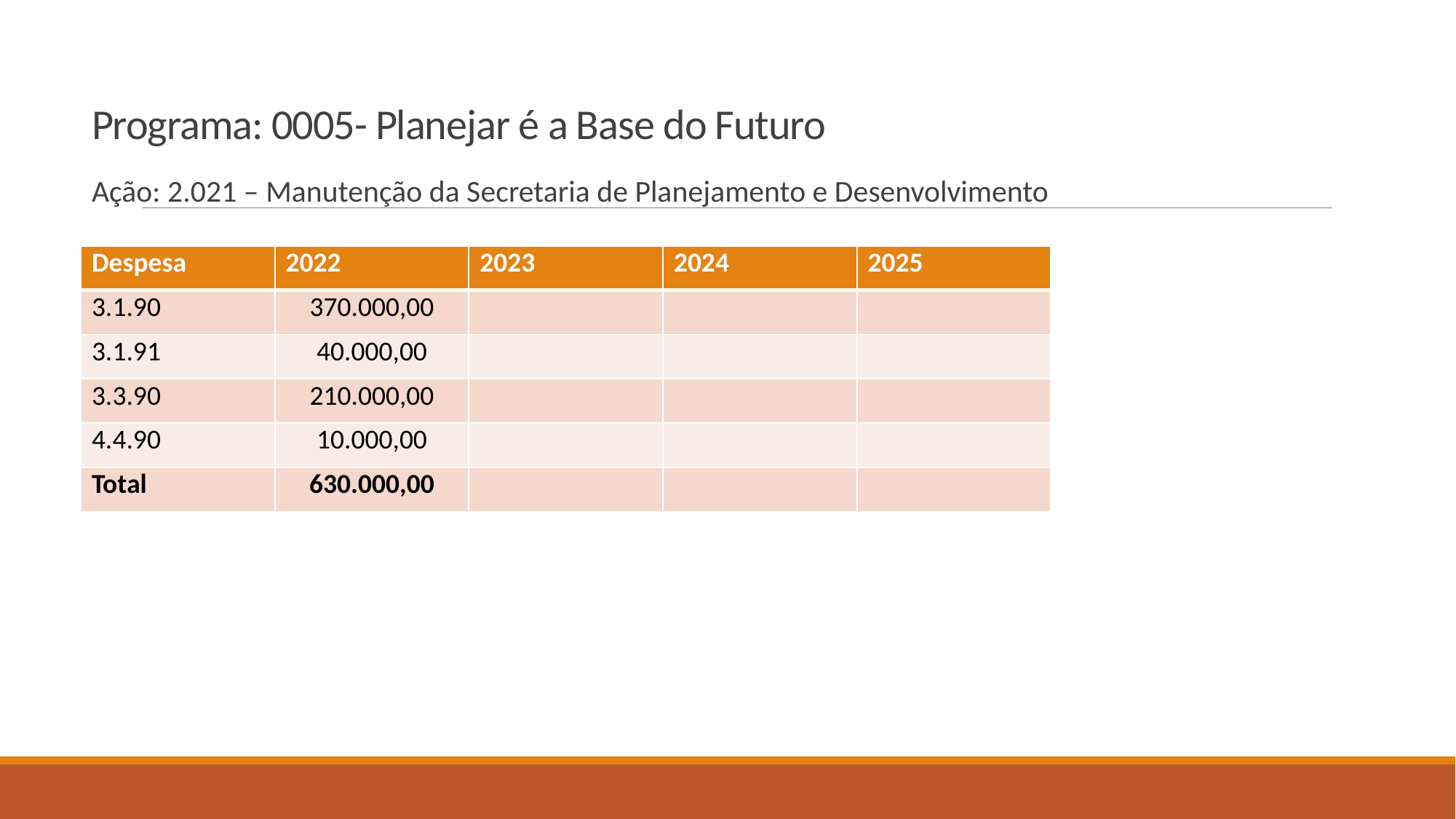

# Programa: 0005- Planejar é a Base do Futuro
Ação: 2.021 – Manutenção da Secretaria de Planejamento e Desenvolvimento
| Despesa | 2022 | 2023 | 2024 | 2025 |
| --- | --- | --- | --- | --- |
| 3.1.90 | 370.000,00 |  |  |  |
| 3.1.91 | 40.000,00 |  |  |  |
| 3.3.90 | 210.000,00 |  |  |  |
| 4.4.90 | 10.000,00 |  |  |  |
| Total | 630.000,00 |  |  |  |